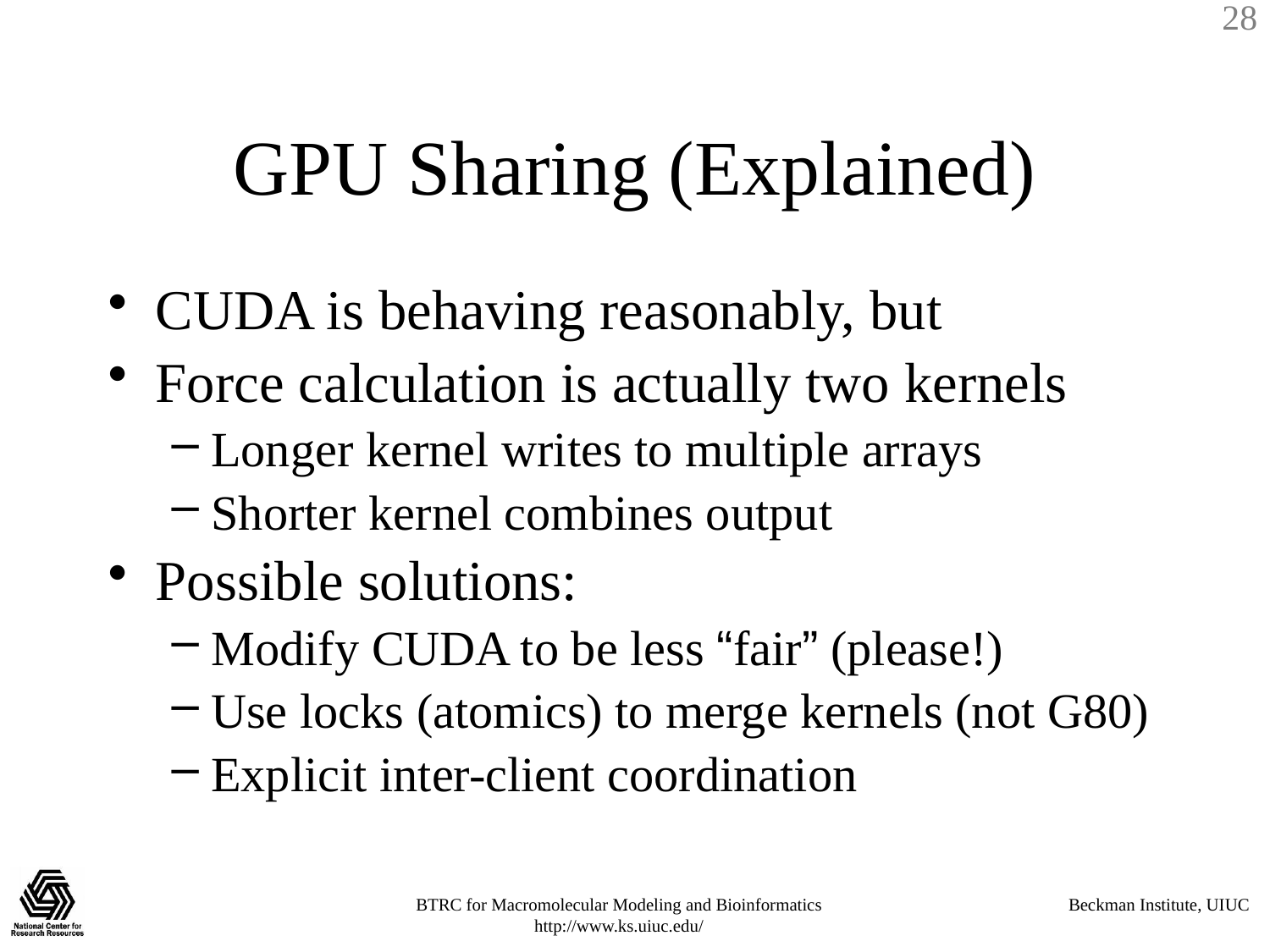

# GPU Sharing (Explained)
CUDA is behaving reasonably, but
Force calculation is actually two kernels
Longer kernel writes to multiple arrays
Shorter kernel combines output
Possible solutions:
Modify CUDA to be less “fair” (please!)
Use locks (atomics) to merge kernels (not G80)
Explicit inter-client coordination